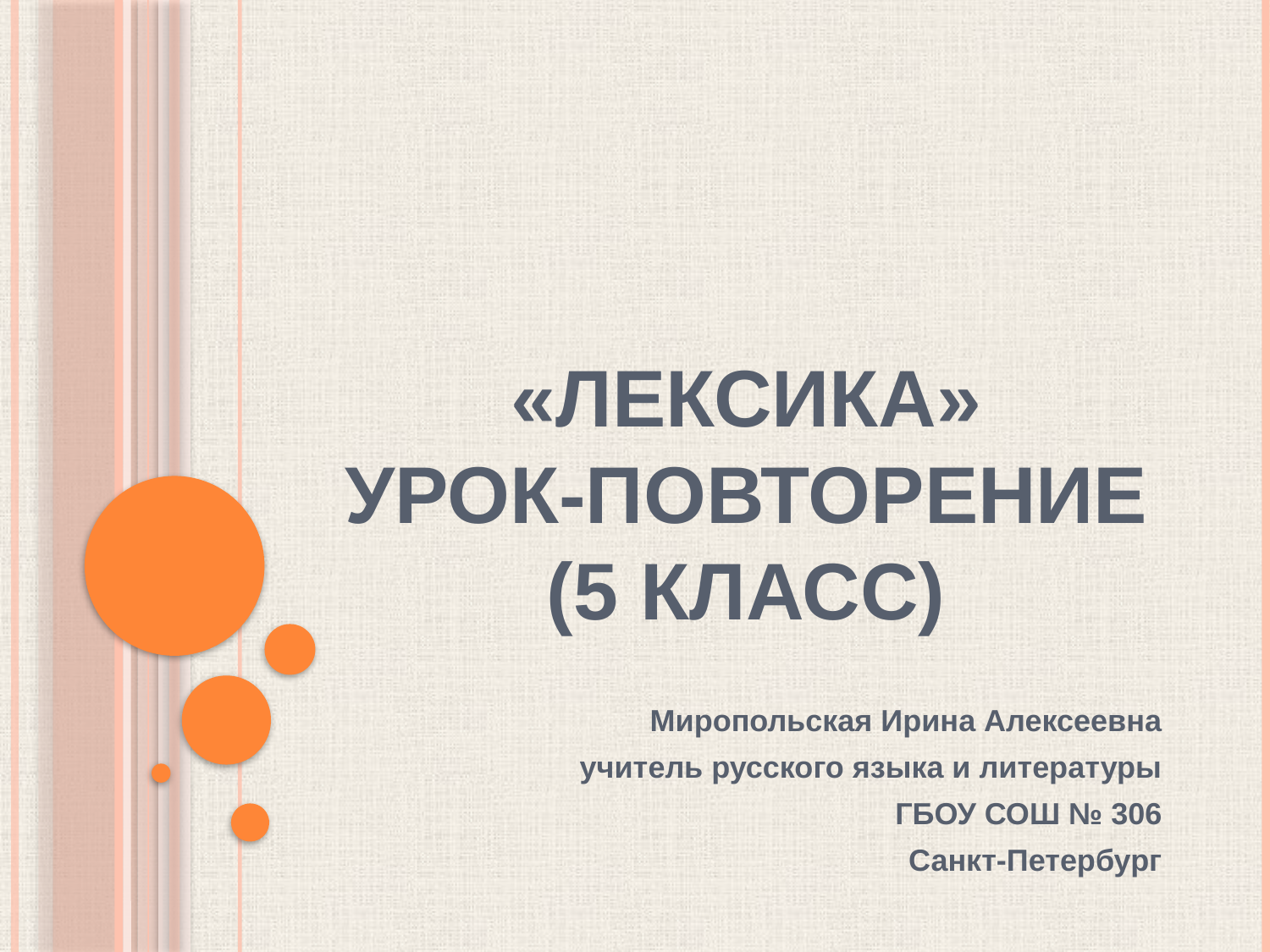

# «Лексика» урок-повторение (5 класс)
Миропольская Ирина Алексеевна
учитель русского языка и литературы
ГБОУ СОШ № 306
Санкт-Петербург